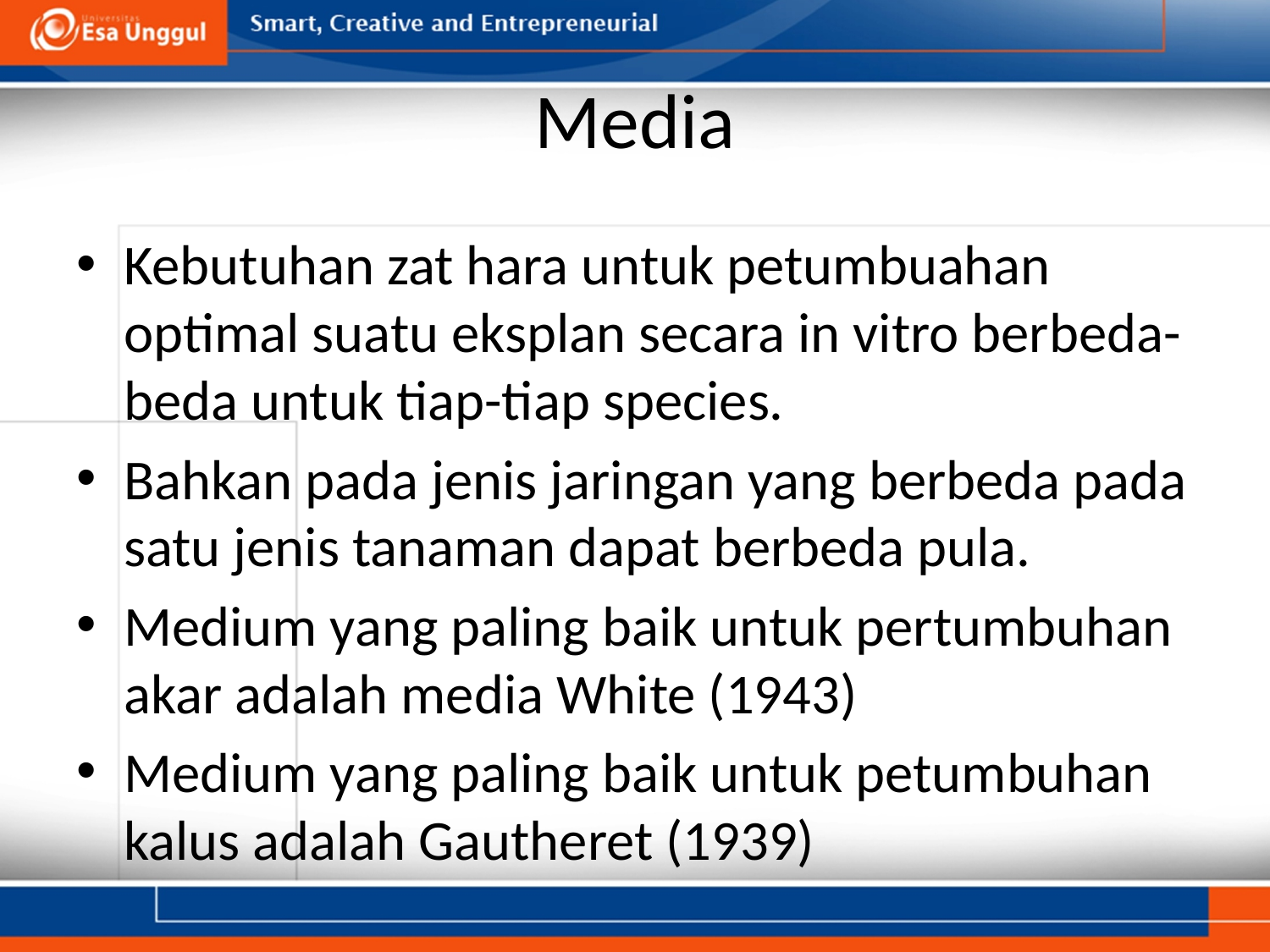

# Media
Kebutuhan zat hara untuk petumbuahan optimal suatu eksplan secara in vitro berbeda-beda untuk tiap-tiap species.
Bahkan pada jenis jaringan yang berbeda pada satu jenis tanaman dapat berbeda pula.
Medium yang paling baik untuk pertumbuhan akar adalah media White (1943)
Medium yang paling baik untuk petumbuhan kalus adalah Gautheret (1939)